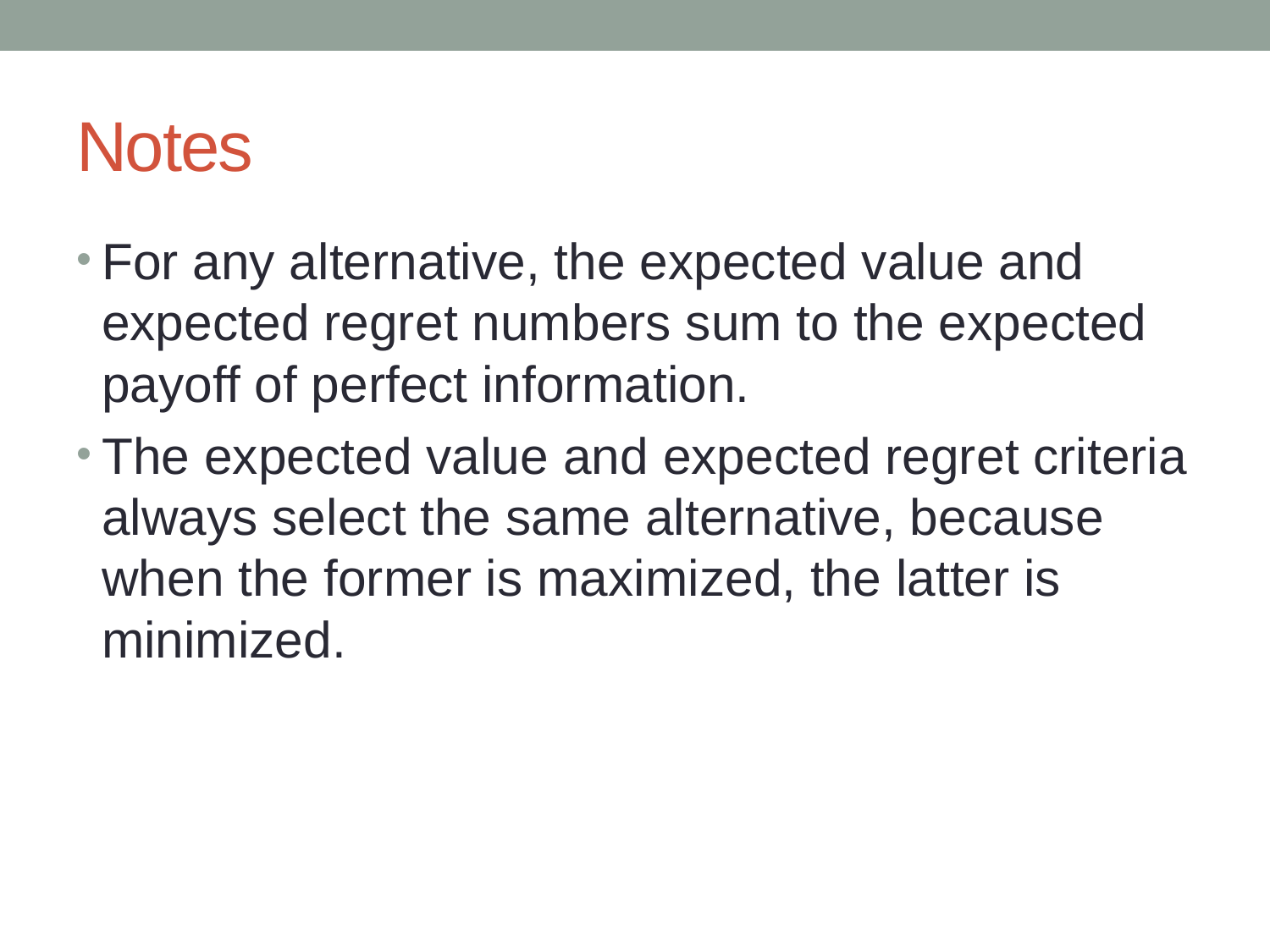

# Notes
For any alternative, the expected value and expected regret numbers sum to the expected payoff of perfect information.
The expected value and expected regret criteria always select the same alternative, because when the former is maximized, the latter is minimized.